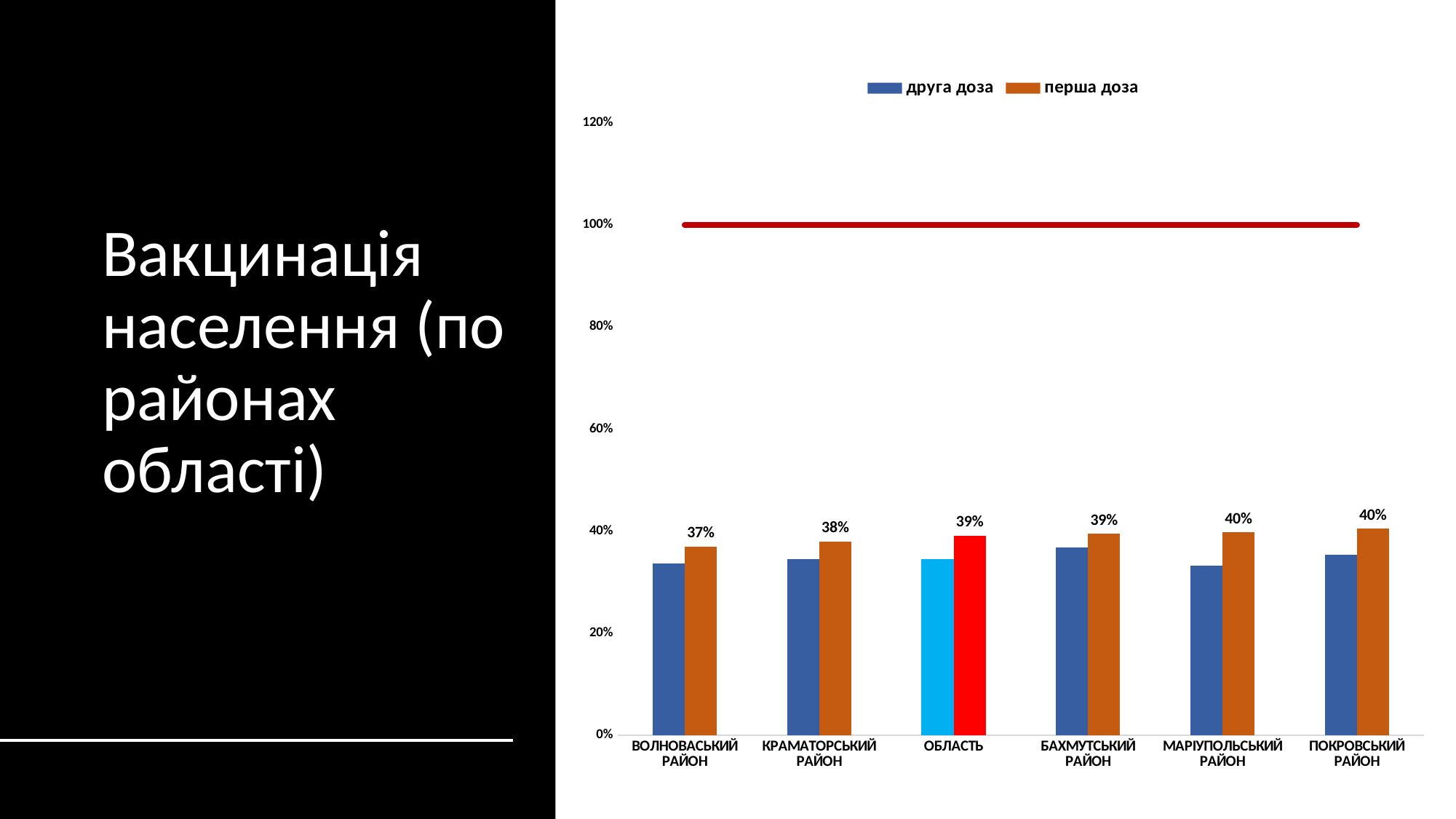

### Chart

| Category | друга доза | перша доза |  |
|---|---|---|---|
| ВОЛНОВАСЬКИЙ РАЙОН | 0.33656137996786667 | 0.3700983421317467 | 1.0 |
| КРАМАТОРСЬКИЙ РАЙОН | 0.34497004159829026 | 0.37979668358584895 | 1.0 |
| ОБЛАСТЬ | 0.34579202007944937 | 0.3915581105553903 | 1.0 |
| БАХМУТСЬКИЙ РАЙОН | 0.3680081873107074 | 0.39492345176188226 | 1.0 |
| МАРІУПОЛЬСЬКИЙ РАЙОН | 0.3332805937852647 | 0.3975662249729516 | 1.0 |
| ПОКРОВСЬКИЙ РАЙОН | 0.3537110685117895 | 0.4046935551041299 | 1.0 |
# Вакцинація населення (по районах області)